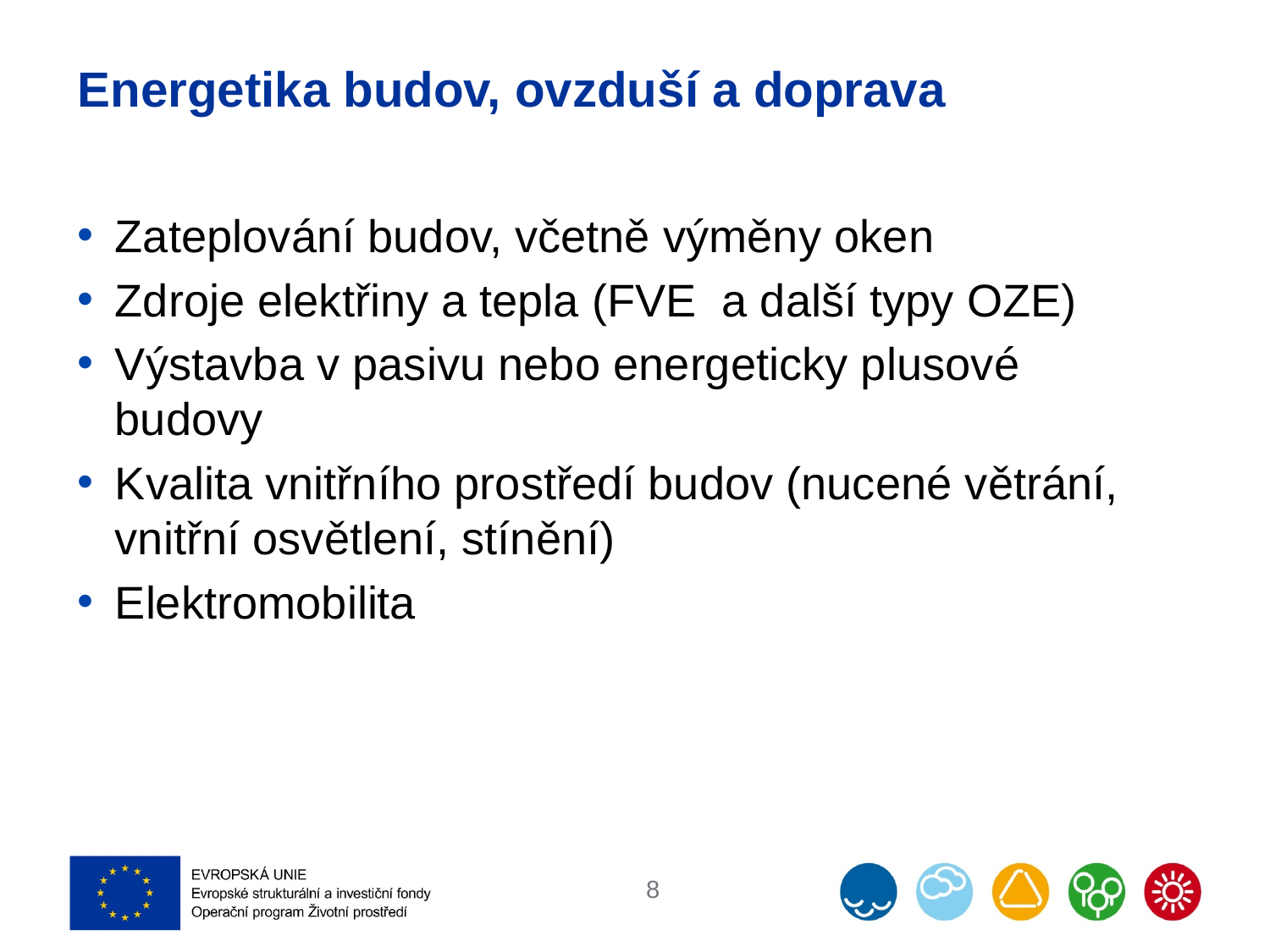

# Energetika budov, ovzduší a doprava

Zateplování budov, včetně výměny oken
Zdroje elektřiny a tepla (FVE  a další typy OZE)
Výstavba v pasivu nebo energeticky plusové budovy
Kvalita vnitřního prostředí budov (nucené větrání, vnitřní osvětlení, stínění)
Elektromobilita

8